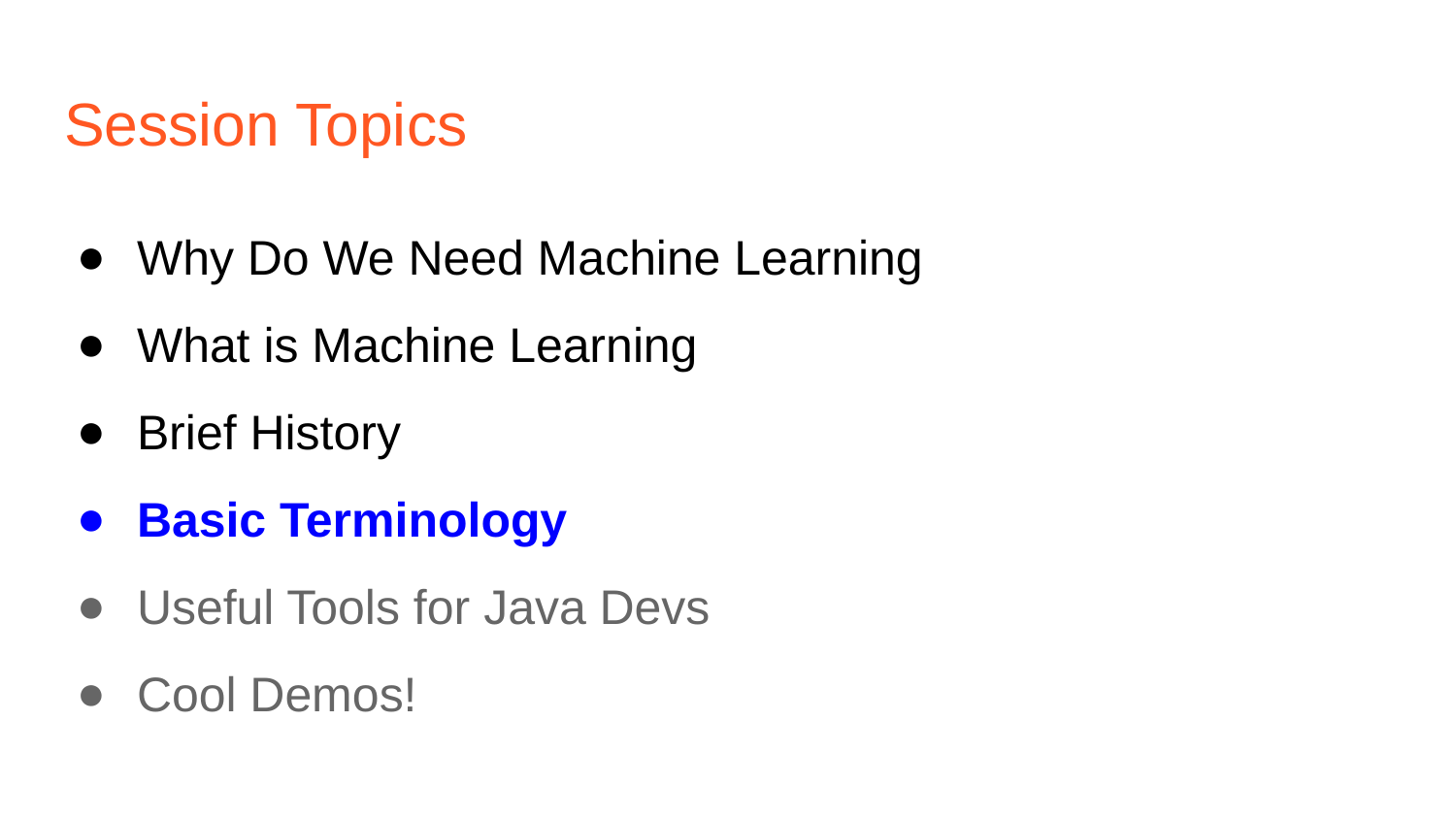

# Session Topics
Why Do We Need Machine Learning
What is Machine Learning
Brief History
Basic Terminology
Useful Tools for Java Devs
Cool Demos!